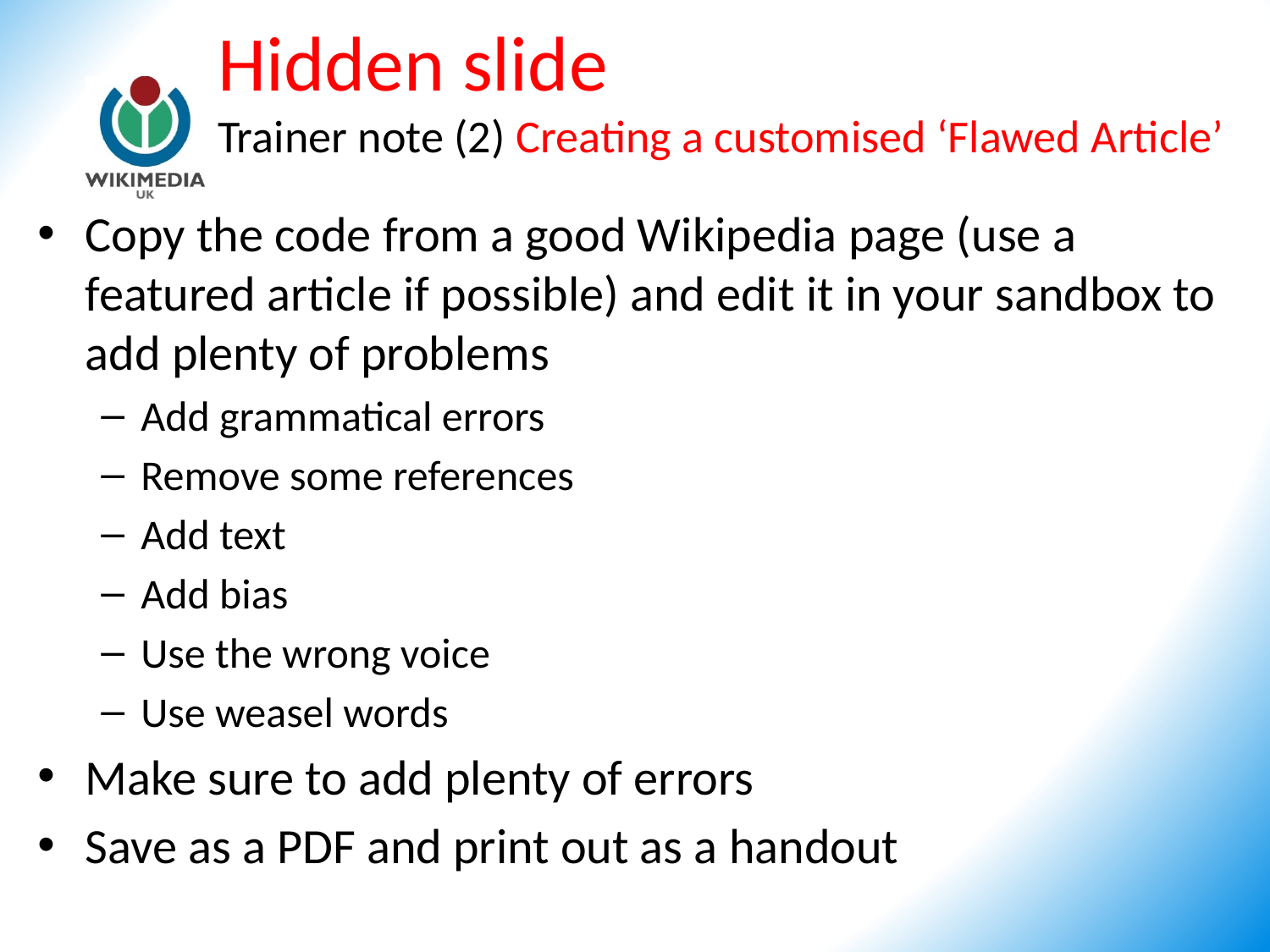

# Hidden slide Trainer note (2) Creating a customised ‘Flawed Article’
Copy the code from a good Wikipedia page (use a featured article if possible) and edit it in your sandbox to add plenty of problems
Add grammatical errors
Remove some references
Add text
Add bias
Use the wrong voice
Use weasel words
Make sure to add plenty of errors
Save as a PDF and print out as a handout